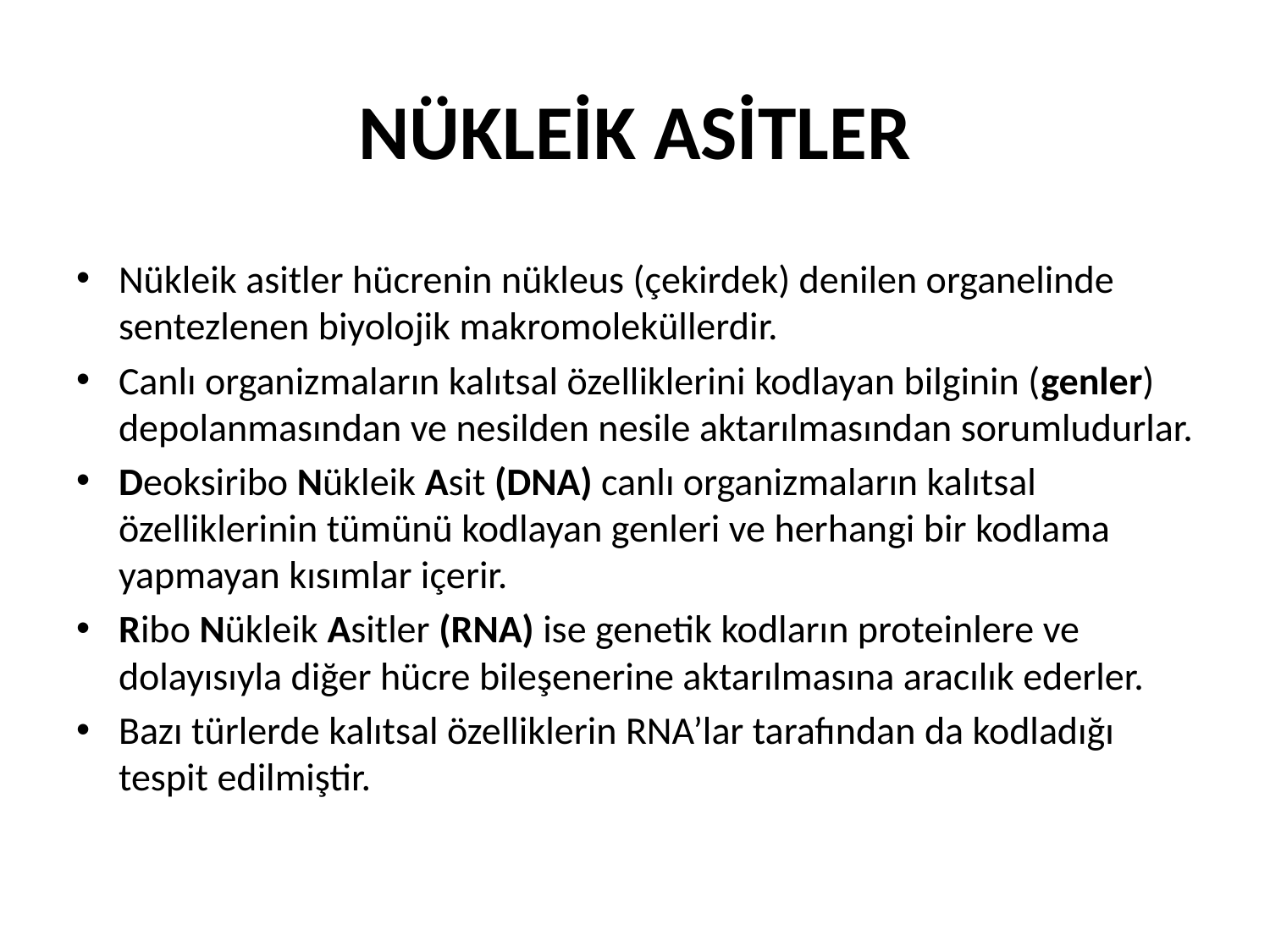

# NÜKLEİK ASİTLER
Nükleik asitler hücrenin nükleus (çekirdek) denilen organelinde sentezlenen biyolojik makromoleküllerdir.
Canlı organizmaların kalıtsal özelliklerini kodlayan bilginin (genler) depolanmasından ve nesilden nesile aktarılmasından sorumludurlar.
Deoksiribo Nükleik Asit (DNA) canlı organizmaların kalıtsal özelliklerinin tümünü kodlayan genleri ve herhangi bir kodlama yapmayan kısımlar içerir.
Ribo Nükleik Asitler (RNA) ise genetik kodların proteinlere ve dolayısıyla diğer hücre bileşenerine aktarılmasına aracılık ederler.
Bazı türlerde kalıtsal özelliklerin RNA’lar tarafından da kodladığı tespit edilmiştir.